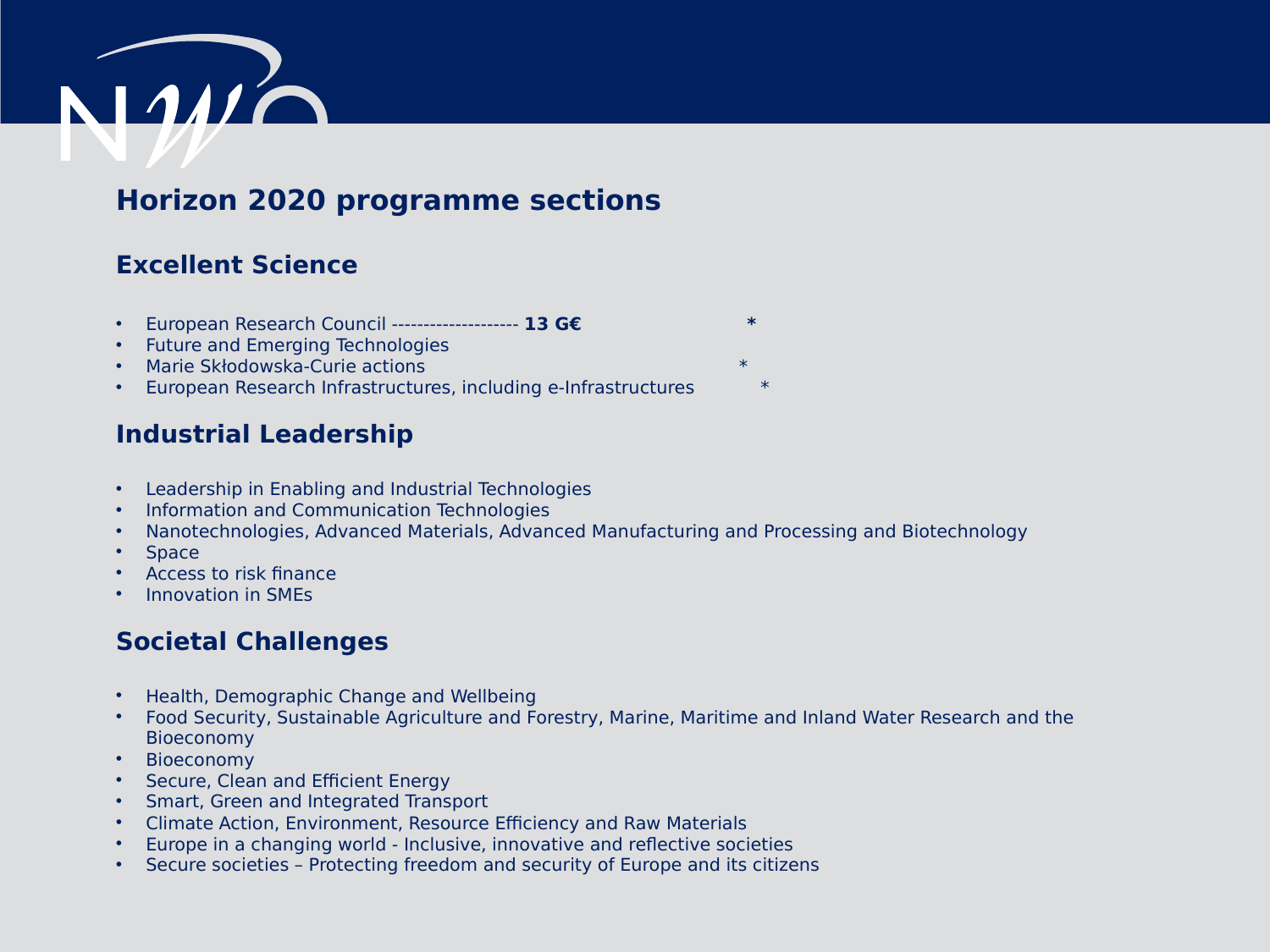

Horizon 2020 programme sections

Excellent Science

European Research Council -------------------- 13 G€                           *
Future and Emerging Technologies
Marie Skłodowska-Curie actions                                                         *
European Research Infrastructures, including e-Infrastructures            *

Industrial Leadership

Leadership in Enabling and Industrial Technologies
Information and Communication Technologies
Nanotechnologies, Advanced Materials, Advanced Manufacturing and Processing and Biotechnology
Space
Access to risk finance
Innovation in SMEs

Societal Challenges

Health, Demographic Change and Wellbeing
Food Security, Sustainable Agriculture and Forestry, Marine, Maritime and Inland Water Research and the Bioeconomy
Bioeconomy
Secure, Clean and Efficient Energy
Smart, Green and Integrated Transport
Climate Action, Environment, Resource Efficiency and Raw Materials
Europe in a changing world - Inclusive, innovative and reflective societies
Secure societies – Protecting freedom and security of Europe and its citizens